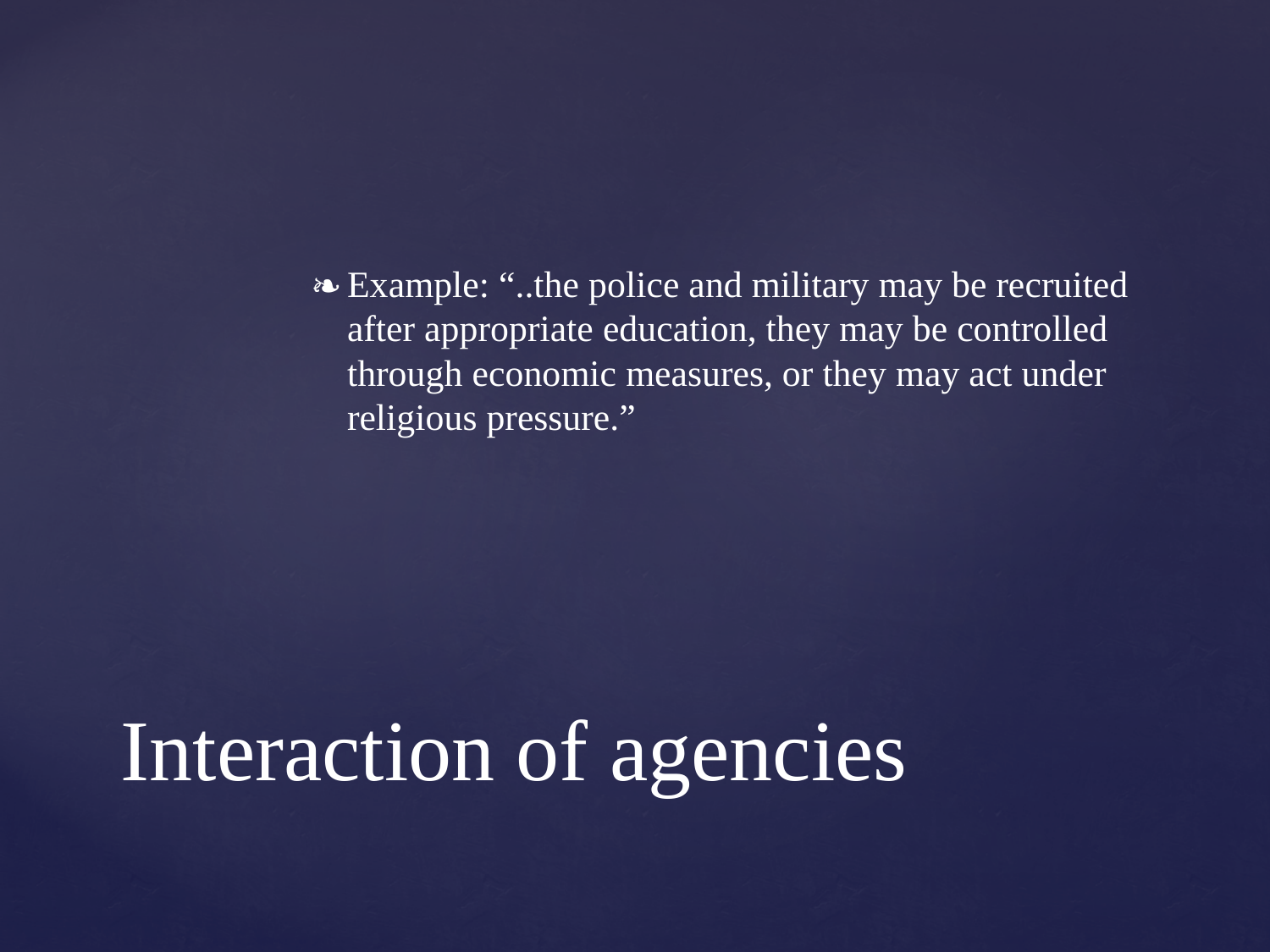

Example: “..the police and military may be recruited after appropriate education, they may be controlled through economic measures, or they may act under religious pressure.”
# Interaction of agencies